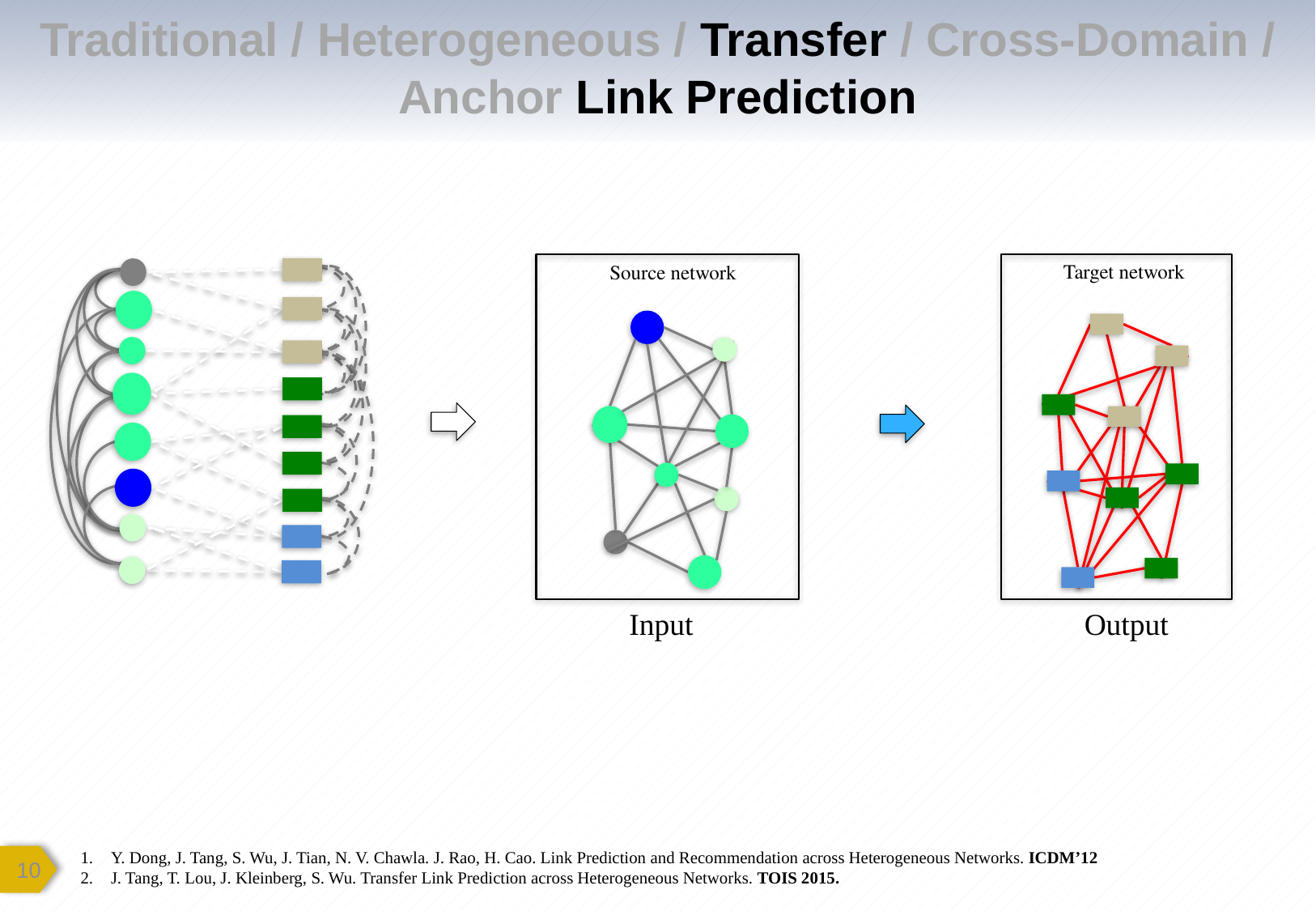

Traditional / Heterogeneous / Transfer / Cross-Domain / Anchor Link Prediction
Target network
Source network

Input
Output
Y. Dong, J. Tang, S. Wu, J. Tian, N. V. Chawla. J. Rao, H. Cao. Link Prediction and Recommendation across Heterogeneous Networks. ICDM’12
J. Tang, T. Lou, J. Kleinberg, S. Wu. Transfer Link Prediction across Heterogeneous Networks. TOIS 2015.
10